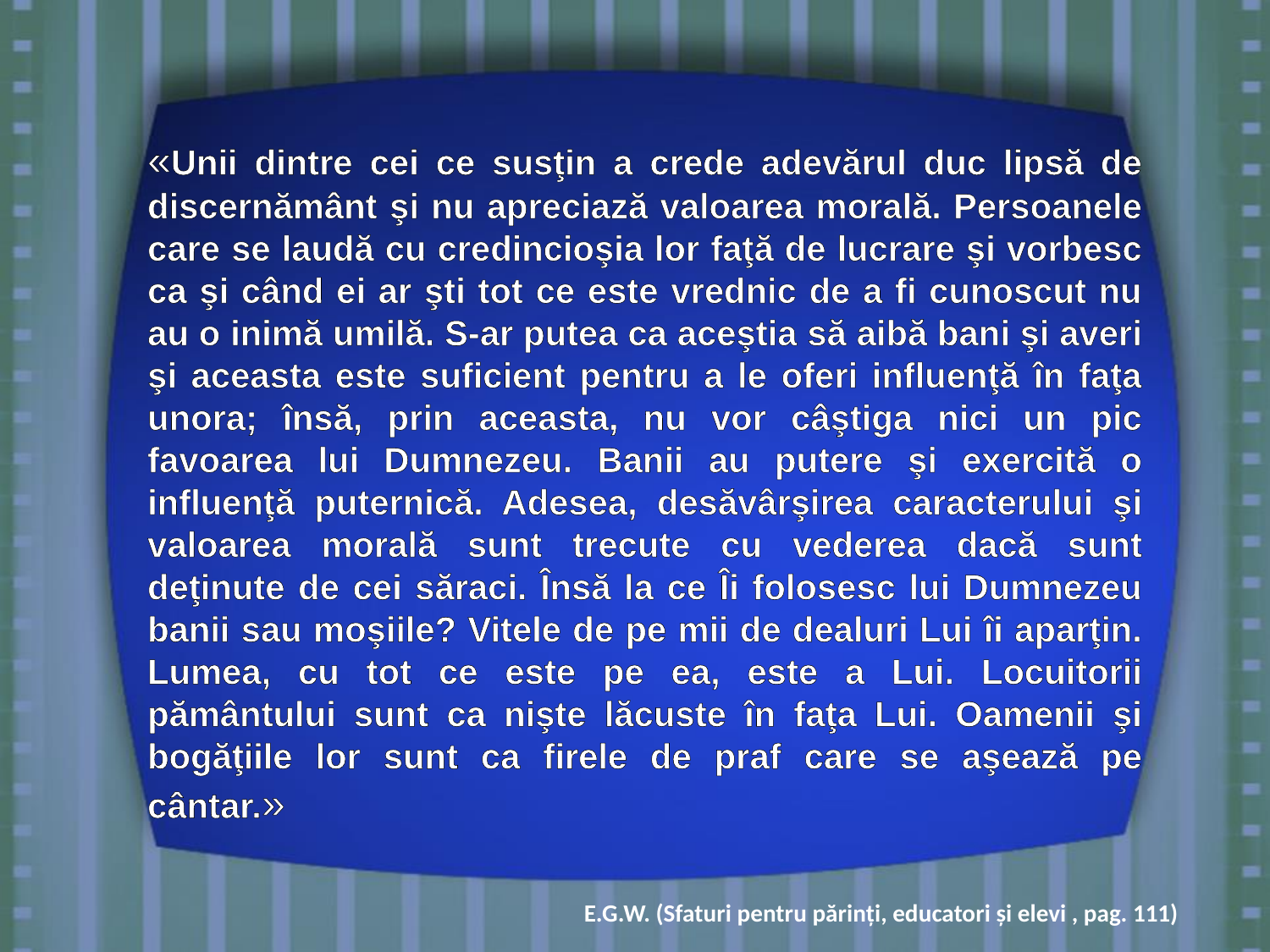

«Unii dintre cei ce susţin a crede adevărul duc lipsă de discernământ şi nu apreciază valoarea morală. Persoanele care se laudă cu credincioşia lor faţă de lucrare şi vorbesc ca şi când ei ar şti tot ce este vrednic de a fi cunoscut nu au o inimă umilă. S-ar putea ca aceştia să aibă bani şi averi şi aceasta este suficient pentru a le oferi influenţă în faţa unora; însă, prin aceasta, nu vor câştiga nici un pic favoarea lui Dumnezeu. Banii au putere şi exercită o influenţă puternică. Adesea, desăvârşirea caracterului şi valoarea morală sunt trecute cu vederea dacă sunt deţinute de cei săraci. Însă la ce Îi folosesc lui Dumnezeu banii sau moşiile? Vitele de pe mii de dealuri Lui îi aparţin. Lumea, cu tot ce este pe ea, este a Lui. Locuitorii pământului sunt ca nişte lăcuste în faţa Lui. Oamenii şi bogăţiile lor sunt ca firele de praf care se aşează pe cântar.»
E.G.W. (Sfaturi pentru părinți, educatori și elevi , pag. 111)